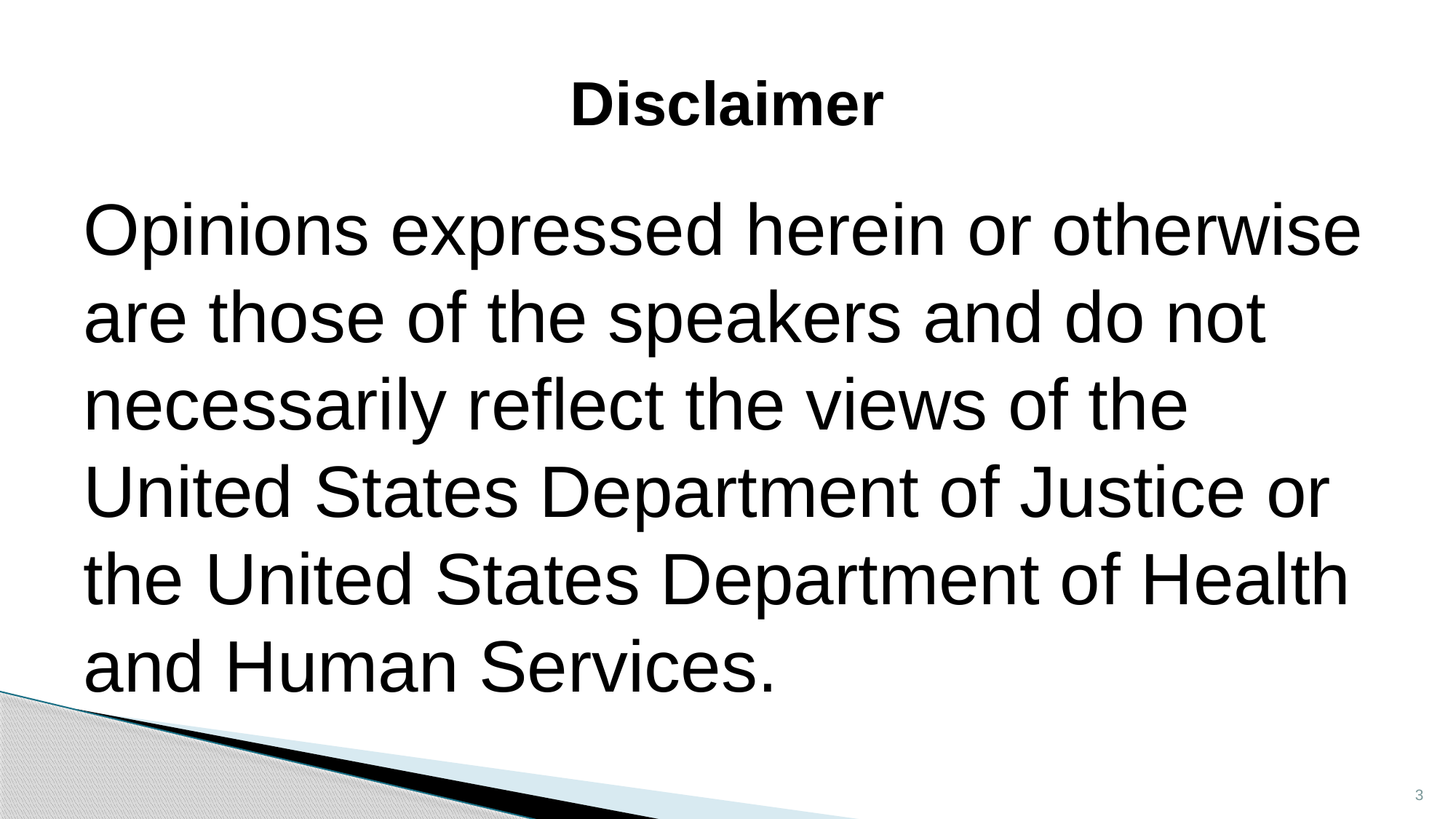

# Disclaimer
Opinions expressed herein or otherwise are those of the speakers and do not necessarily reflect the views of the United States Department of Justice or the United States Department of Health and Human Services.

3